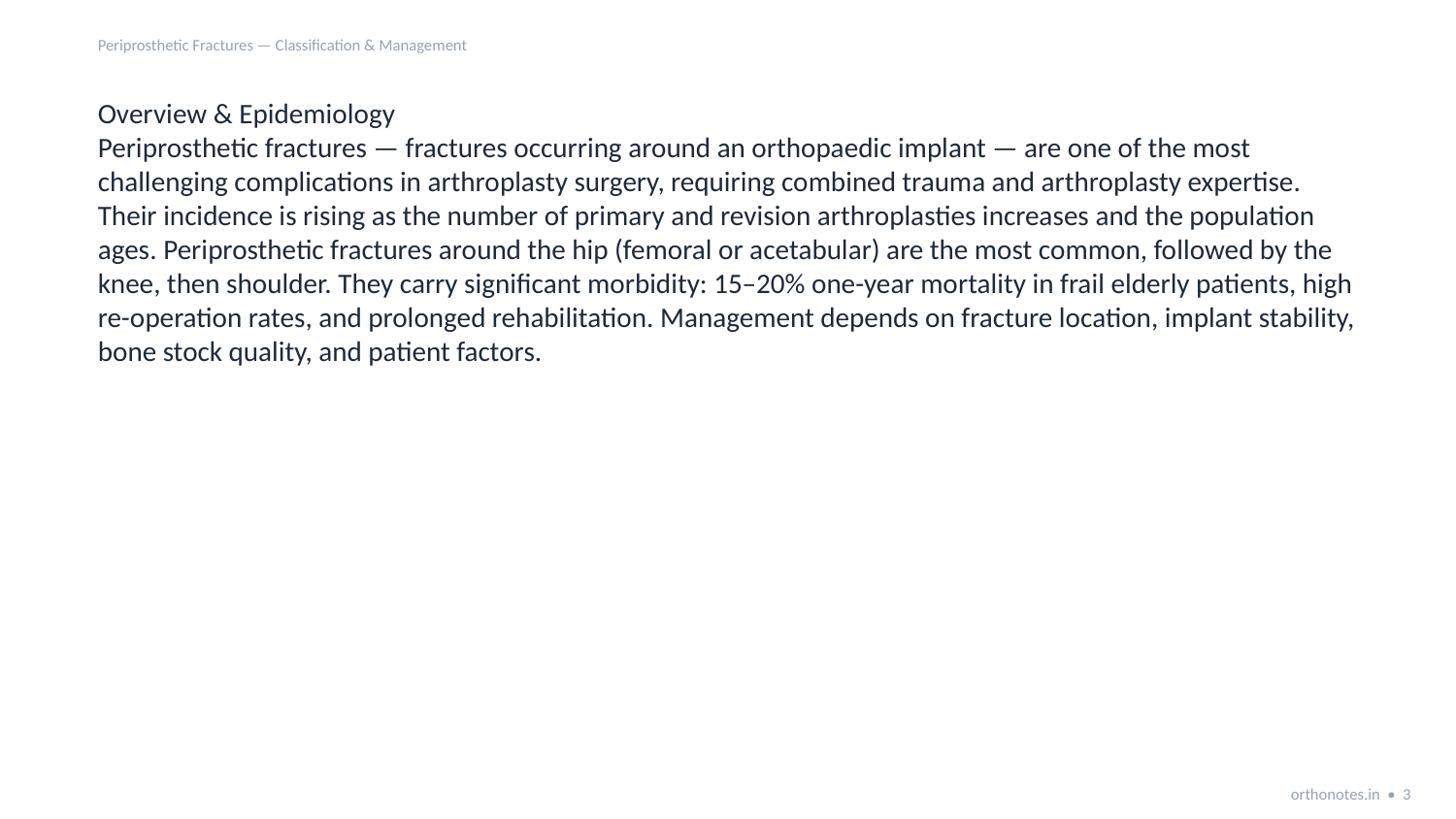

Periprosthetic Fractures — Classification & Management
Overview & Epidemiology
Periprosthetic fractures — fractures occurring around an orthopaedic implant — are one of the most challenging complications in arthroplasty surgery, requiring combined trauma and arthroplasty expertise. Their incidence is rising as the number of primary and revision arthroplasties increases and the population ages. Periprosthetic fractures around the hip (femoral or acetabular) are the most common, followed by the knee, then shoulder. They carry significant morbidity: 15–20% one-year mortality in frail elderly patients, high re-operation rates, and prolonged rehabilitation. Management depends on fracture location, implant stability, bone stock quality, and patient factors.
orthonotes.in  •  3